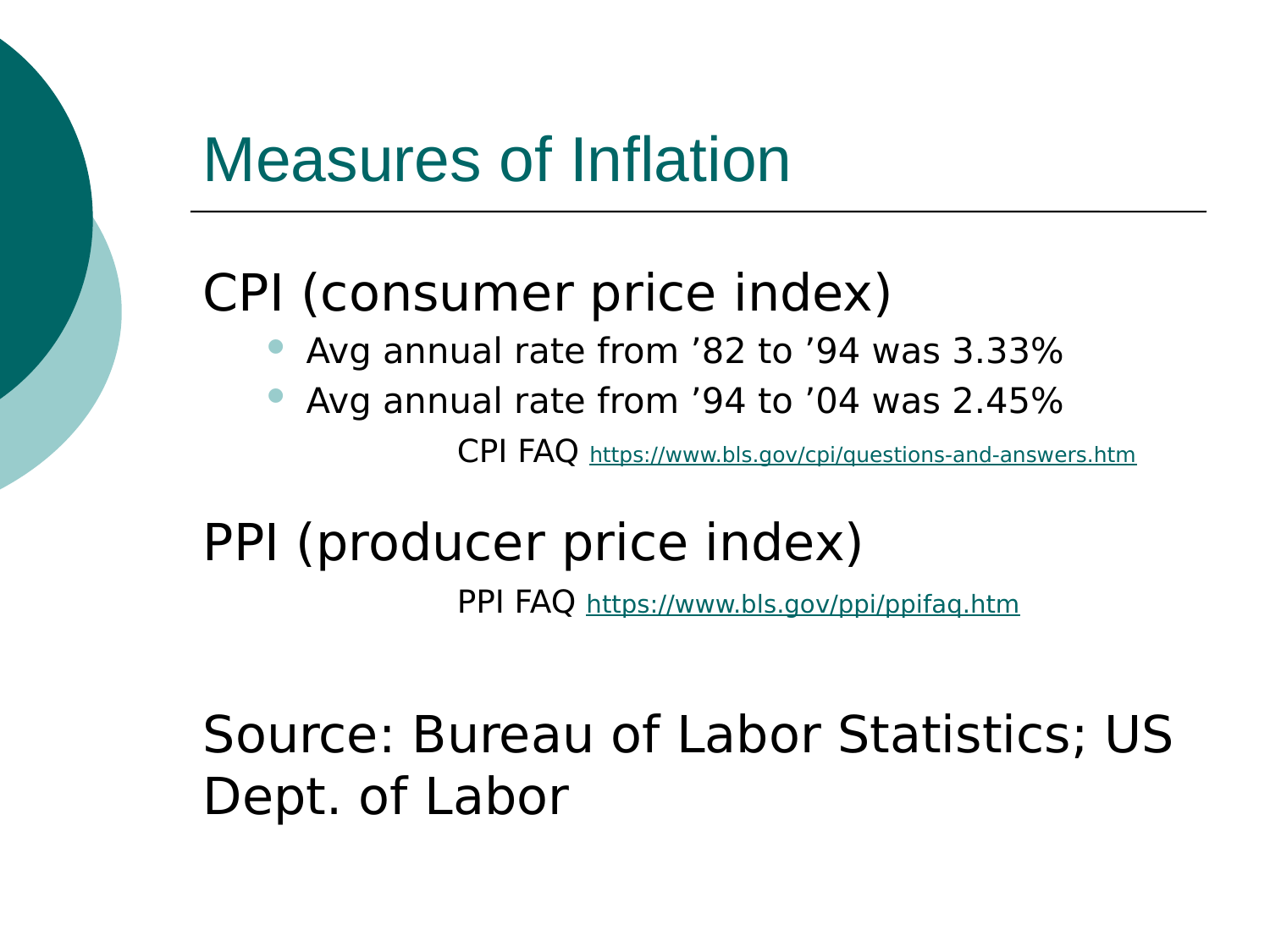

# Measures of Inflation
CPI (consumer price index)
Avg annual rate from ’82 to ’94 was 3.33%
Avg annual rate from ’94 to ’04 was 2.45%
		CPI FAQ https://www.bls.gov/cpi/questions-and-answers.htm

PPI (producer price index)
		PPI FAQ https://www.bls.gov/ppi/ppifaq.htm

Source: Bureau of Labor Statistics; US Dept. of Labor